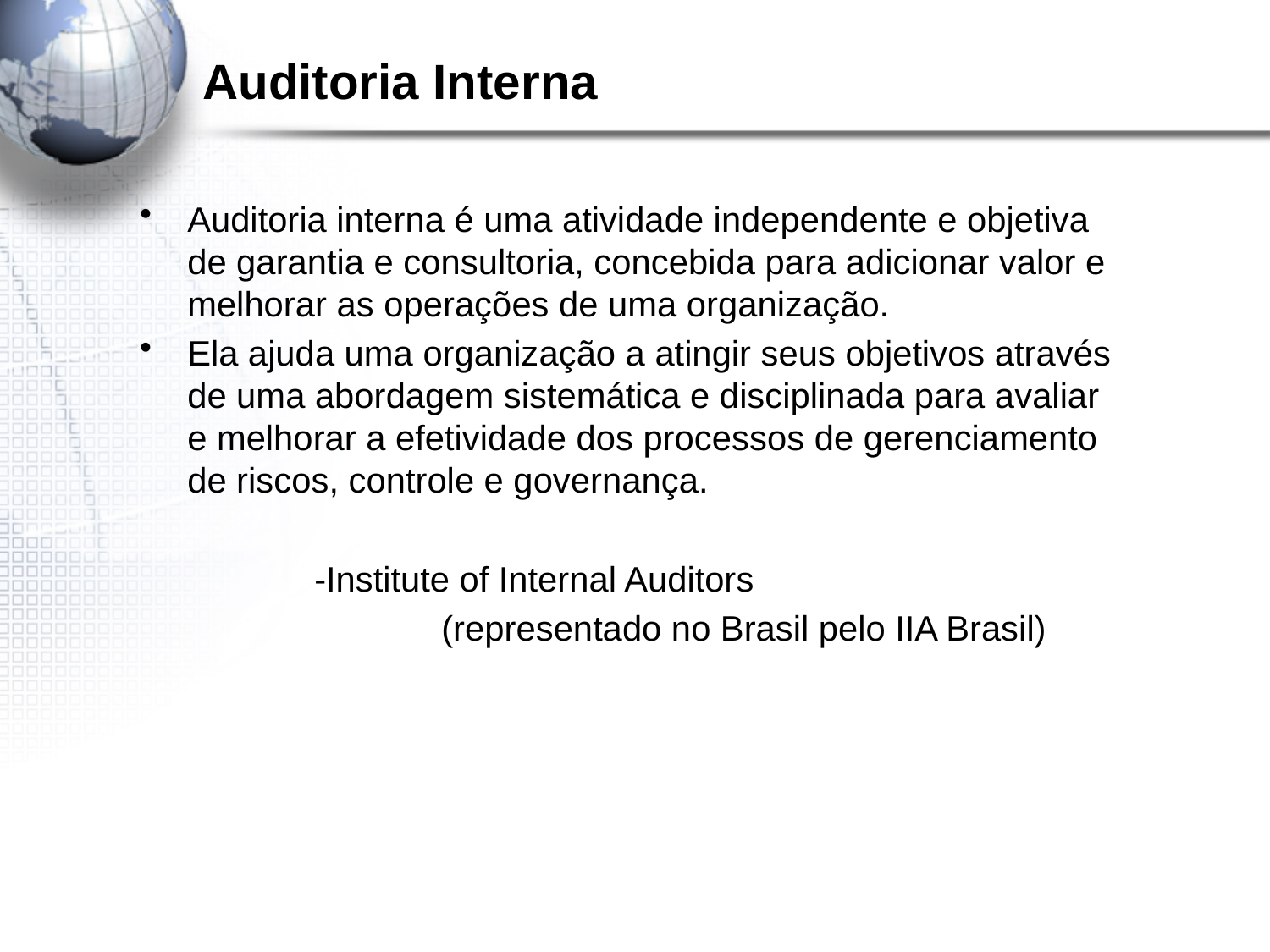

Auditoria Interna
Auditoria interna é uma atividade independente e objetiva de garantia e consultoria, concebida para adicionar valor e melhorar as operações de uma organização.
Ela ajuda uma organização a atingir seus objetivos através de uma abordagem sistemática e disciplinada para avaliar e melhorar a efetividade dos processos de gerenciamento de riscos, controle e governança.

		-Institute of Internal Auditors
			(representado no Brasil pelo IIA Brasil)